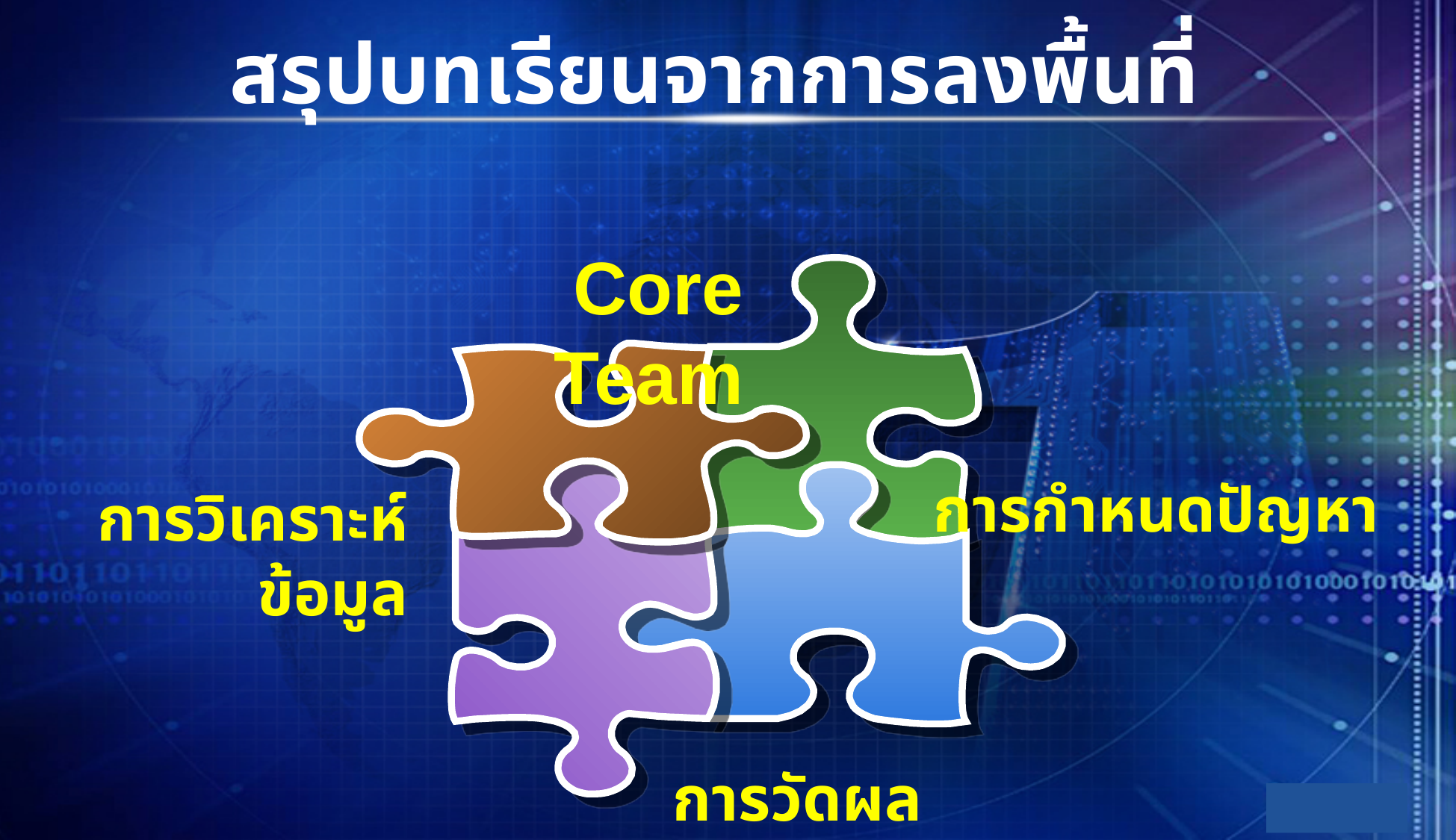

# สรุปบทเรียนจากการลงพื้นที่
Core Team

การกำหนดปัญหา
การวิเคราะห์ข้อมูล
การวัดผล